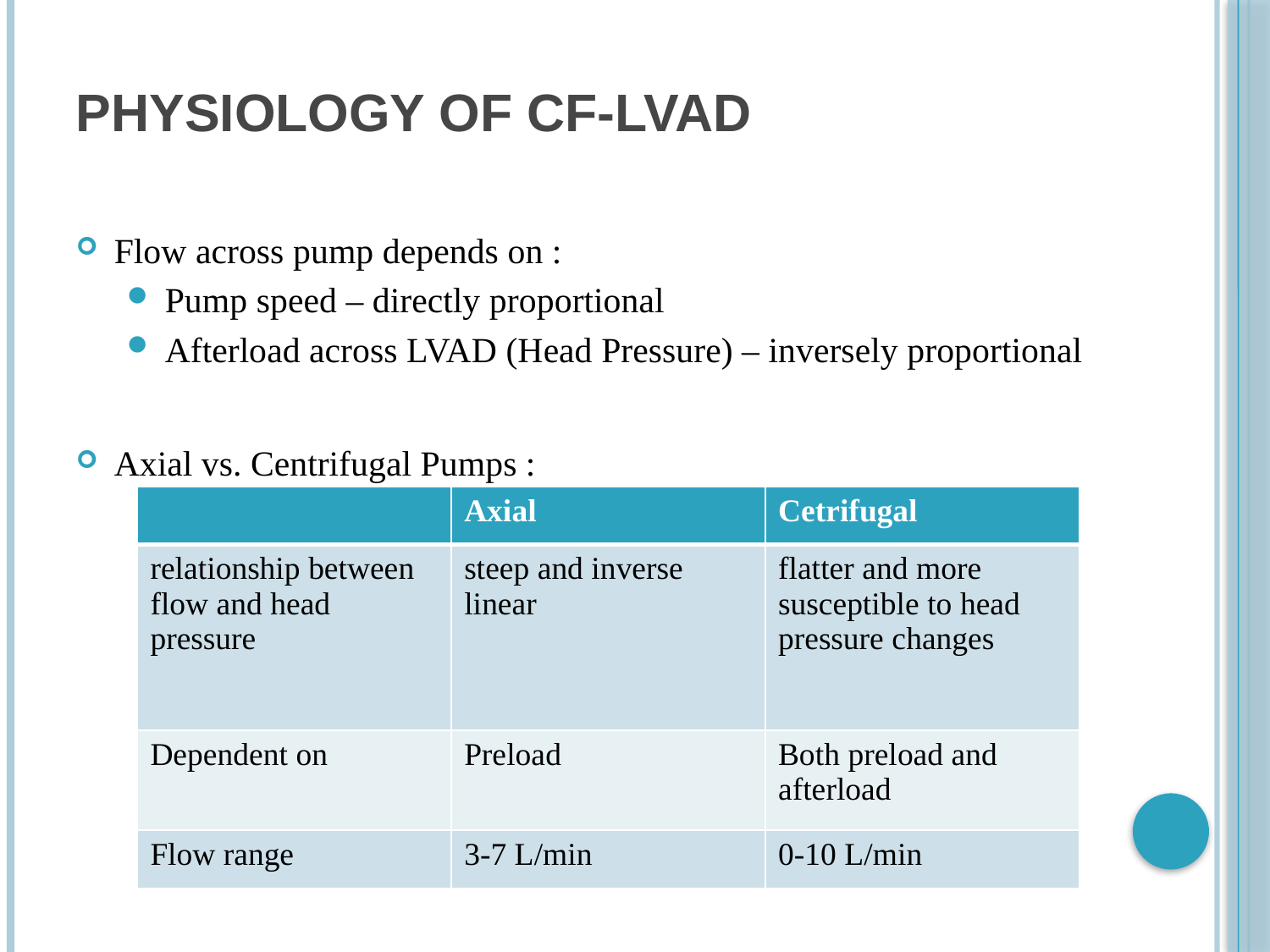

# Physiology Of CF-LVAD
Flow across pump depends on :
Pump speed – directly proportional
Afterload across LVAD (Head Pressure) – inversely proportional

Axial vs. Centrifugal Pumps :

|  | Axial | Cetrifugal |
| --- | --- | --- |
| relationship between flow and head pressure | steep and inverse linear | flatter and more susceptible to head pressure changes |
| Dependent on | Preload | Both preload and afterload |
| Flow range | 3-7 L/min | 0-10 L/min |